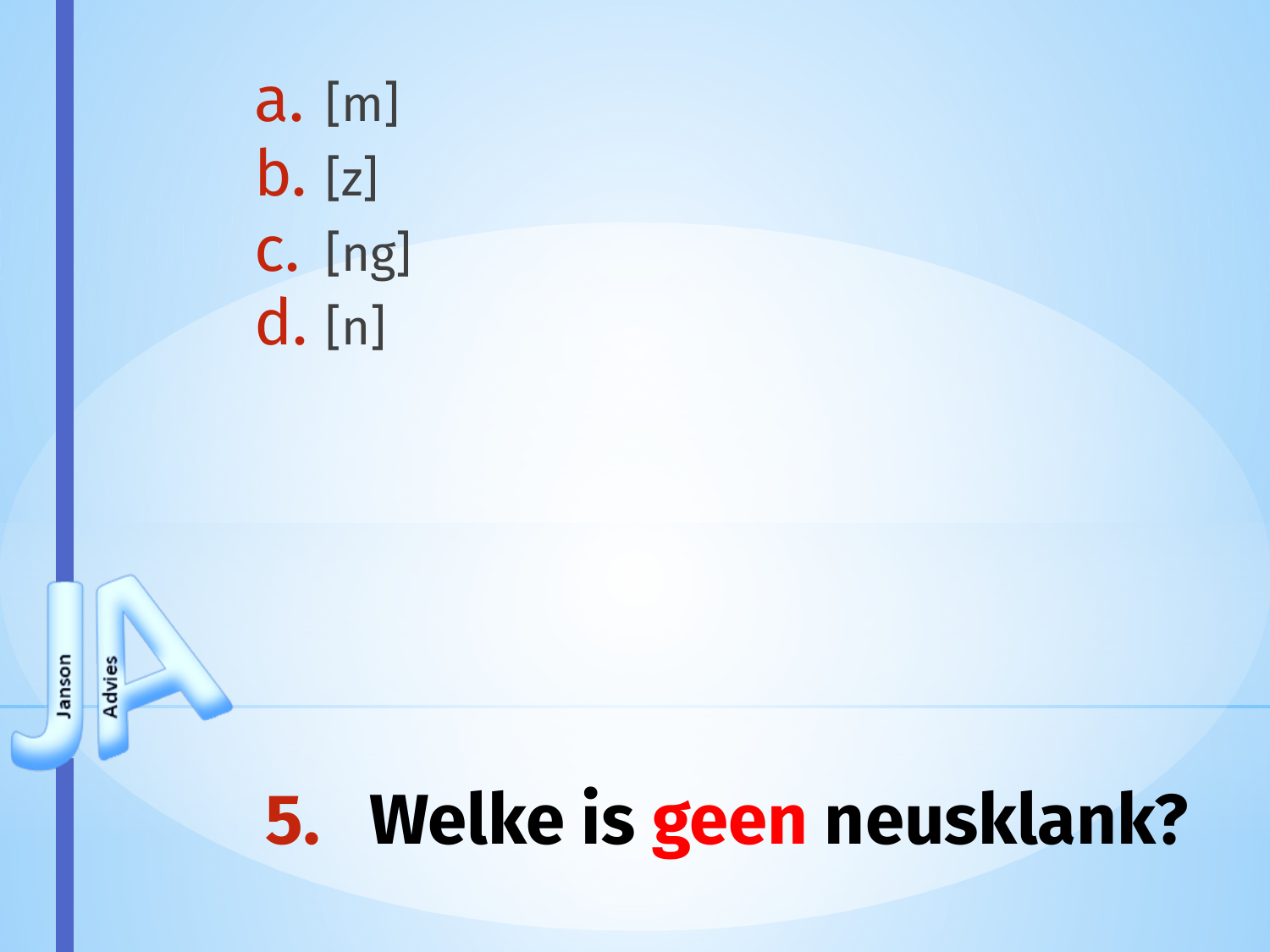

[m]
[z]
[ng]
[n]
# Welke is geen neusklank?